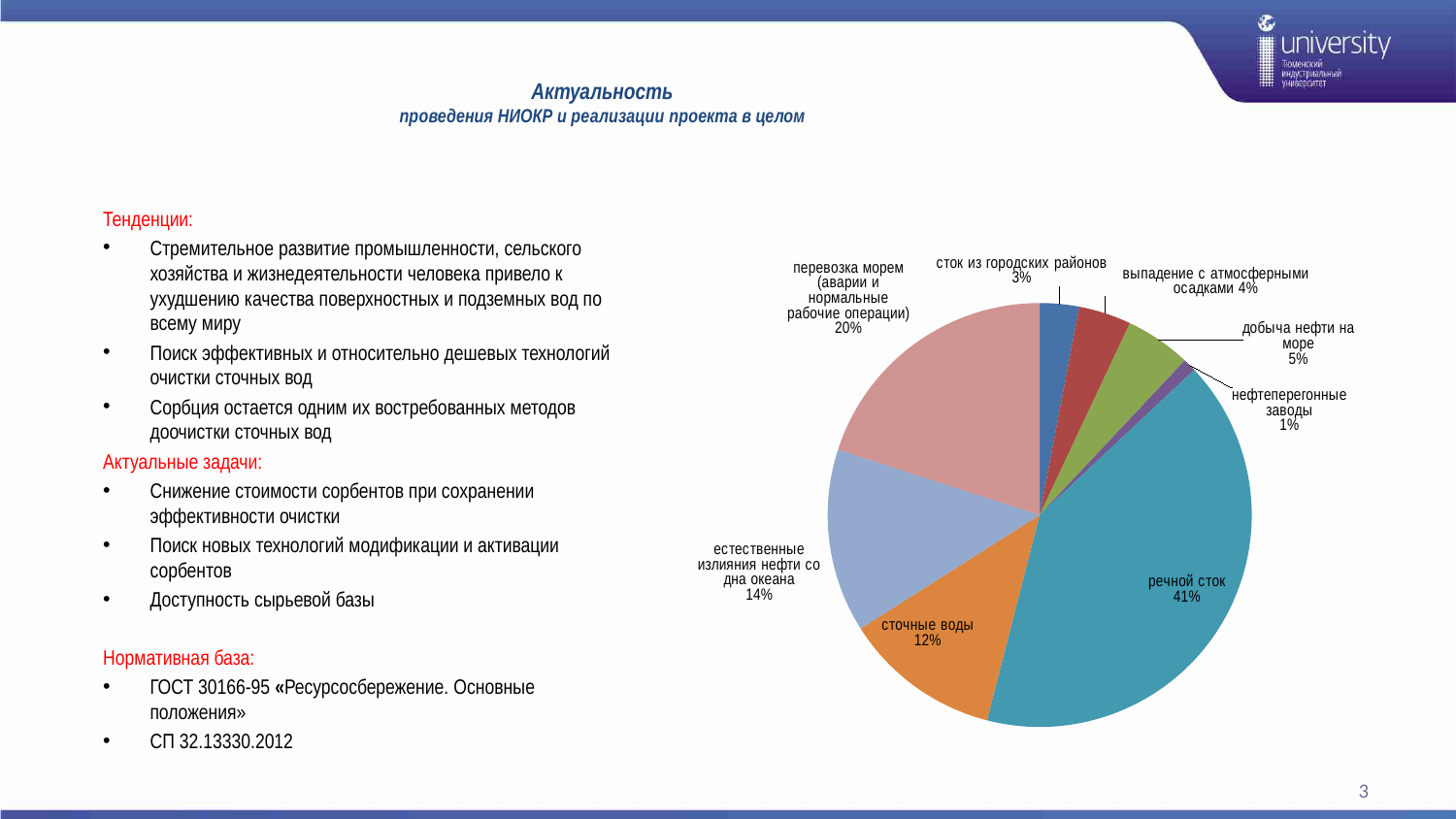

# Актуальность проведения НИОКР и реализации проекта в целом

### Chart

| Category |  |
|---|---|
| сток из городских районов | 3.0 |
| выпадение с атмосферными осадками | 4.0 |
| добыча нефти на море | 5.0 |
| нефтеперегонные заводы | 1.0 |
| речной сток | 41.0 |
| сточные воды | 12.0 |
| естественные излияния нефти со дна океана | 14.0 |
| перевозка морем (аварии и нормальные рабочие операции) | 20.0 |
Тенденции:
Стремительное развитие промышленности, сельского хозяйства и жизнедеятельности человека привело к ухудшению качества поверхностных и подземных вод по всему миру
Поиск эффективных и относительно дешевых технологий очистки сточных вод
Сорбция остается одним их востребованных методов доочистки сточных вод
Актуальные задачи:
Снижение стоимости сорбентов при сохранении эффективности очистки
Поиск новых технологий модификации и активации сорбентов
Доступность сырьевой базы

Нормативная база:
ГОСТ 30166-95 «Ресурсосбережение. Основные положения»
СП 32.13330.2012

3